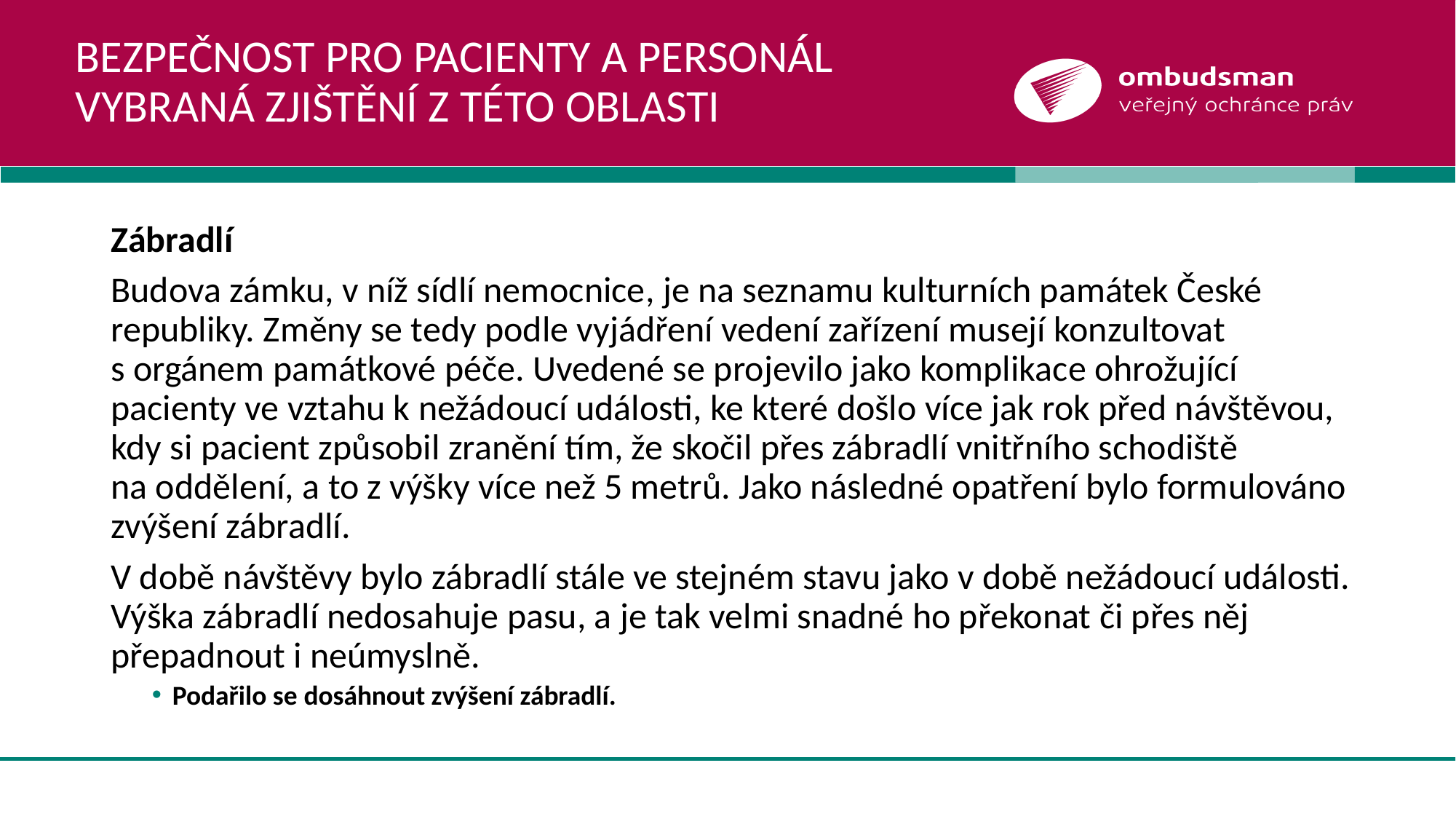

# Bezpečnost pro pacienty a personál Vybraná zjištění z této oblasti
Zábradlí
Budova zámku, v níž sídlí nemocnice, je na seznamu kulturních památek České republiky. Změny se tedy podle vyjádření vedení zařízení musejí konzultovat s orgánem památkové péče. Uvedené se projevilo jako komplikace ohrožující pacienty ve vztahu k nežádoucí události, ke které došlo více jak rok před návštěvou, kdy si pacient způsobil zranění tím, že skočil přes zábradlí vnitřního schodiště na oddělení, a to z výšky více než 5 metrů. Jako následné opatření bylo formulováno zvýšení zábradlí.
V době návštěvy bylo zábradlí stále ve stejném stavu jako v době nežádoucí události. Výška zábradlí nedosahuje pasu, a je tak velmi snadné ho překonat či přes něj přepadnout i neúmyslně.
Podařilo se dosáhnout zvýšení zábradlí.